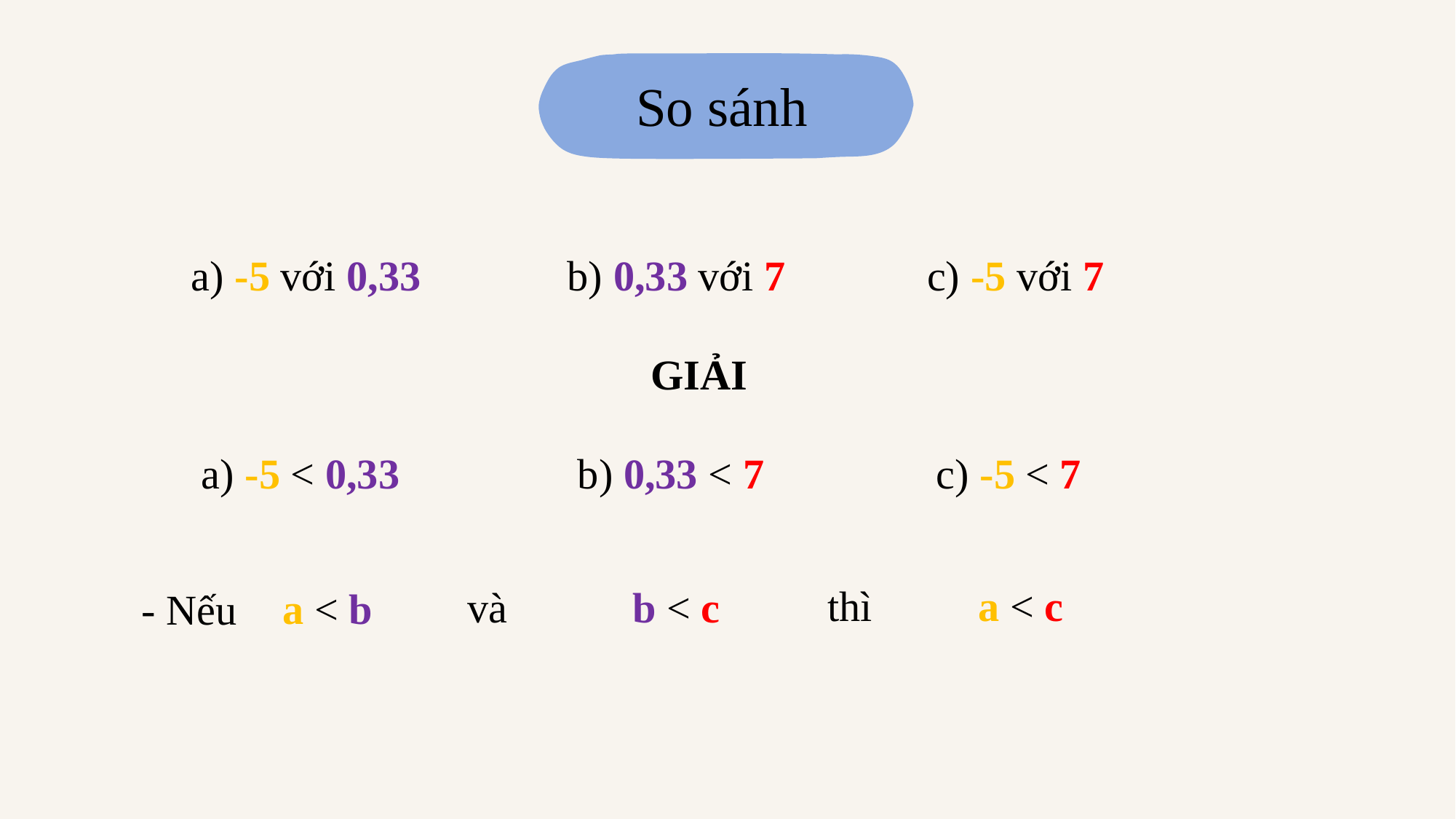

So sánh
a) -5 với 0,33
b) 0,33 với 7
c) -5 với 7
GIẢI
a) -5 < 0,33
b) 0,33 < 7
c) -5 < 7
thì
a < c
và
b < c
a < b
- Nếu